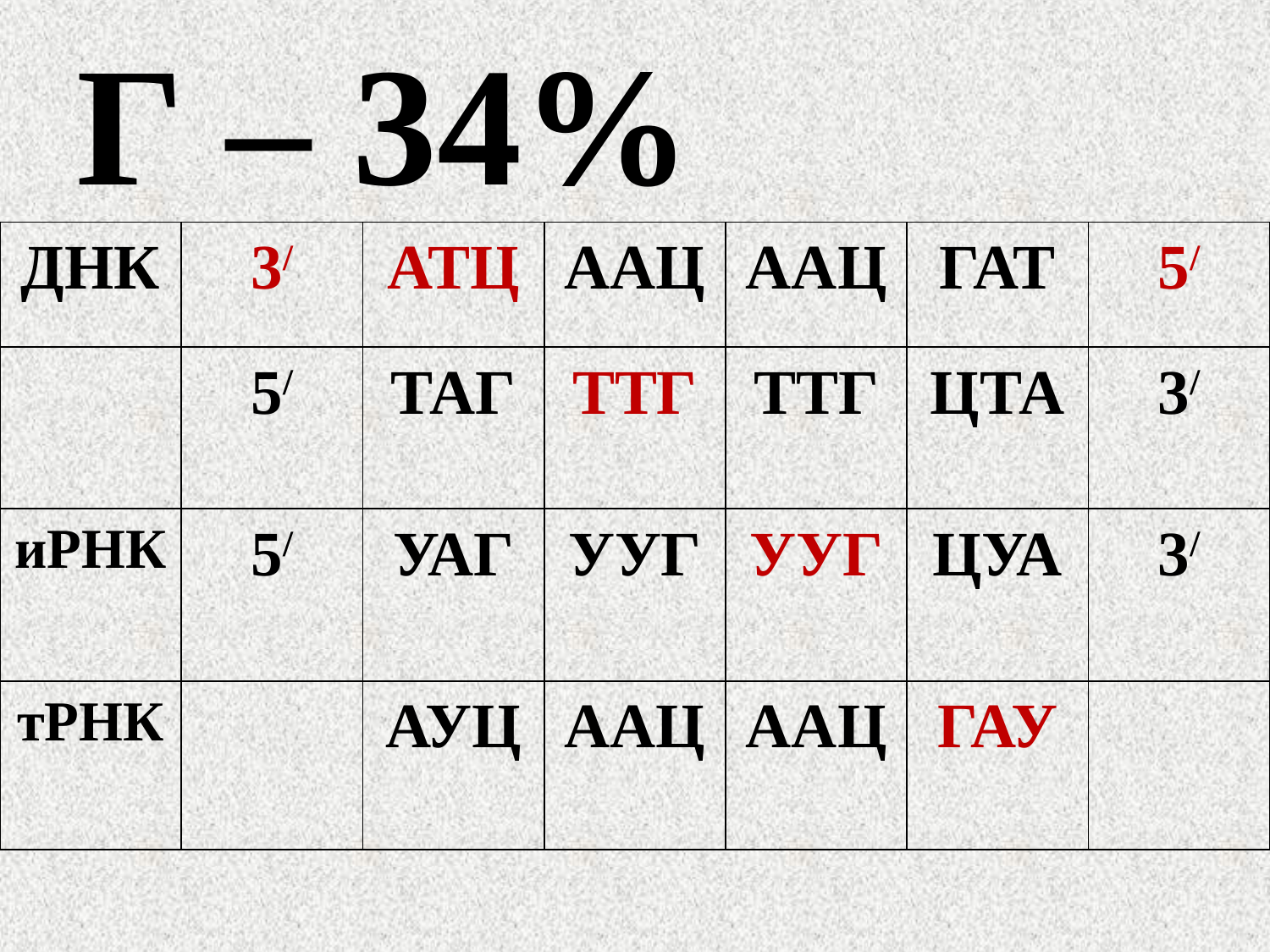

# Г – 34%
| ДНК | 3/ | АТЦ | ААЦ | ААЦ | ГАТ | 5/ |
| --- | --- | --- | --- | --- | --- | --- |
|  | 5/ | ТАГ | ТТГ | ТТГ | ЦТА | 3/ |
| иРНК | 5/ | УАГ | УУГ | УУГ | ЦУА | 3/ |
| тРНК |  | АУЦ | ААЦ | ААЦ | ГАУ |  |